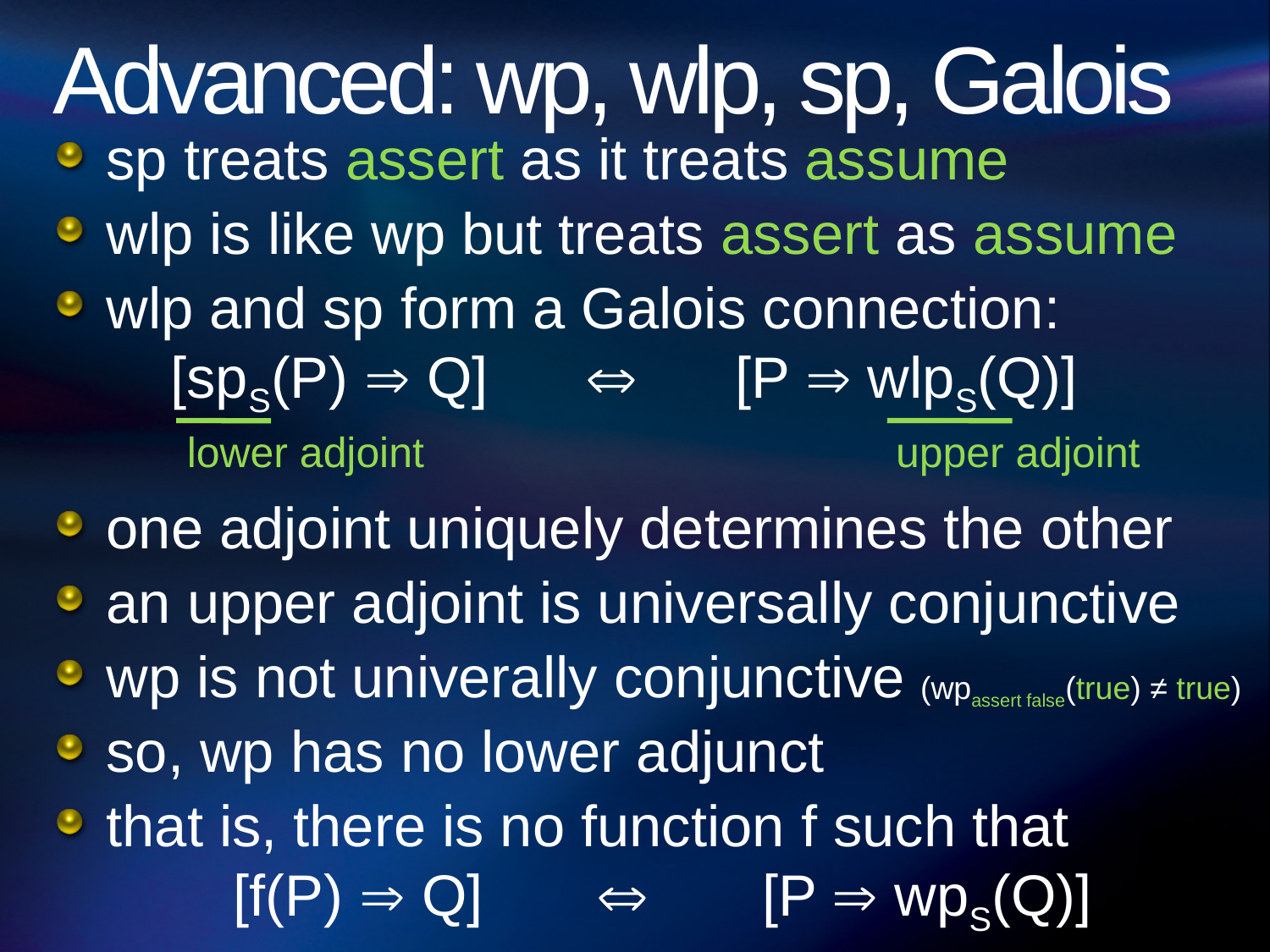

# Advanced: wp, wlp, sp, Galois
sp treats assert as it treats assume
wlp is like wp but treats assert as assume
wlp and sp form a Galois connection:
    [spS(P) ⇒ Q]      ⇔      [P ⇒ wlpS(Q)]

one adjoint uniquely determines the other
an upper adjoint is universally conjunctive
wp is not univerally conjunctive
so, wp has no lower adjunct
that is, there is no function f such that
	[f(P) ⇒ Q]       ⇔       [P ⇒ wpS(Q)]
lower adjoint
upper adjoint
(wpassert false(true) ≠ true)